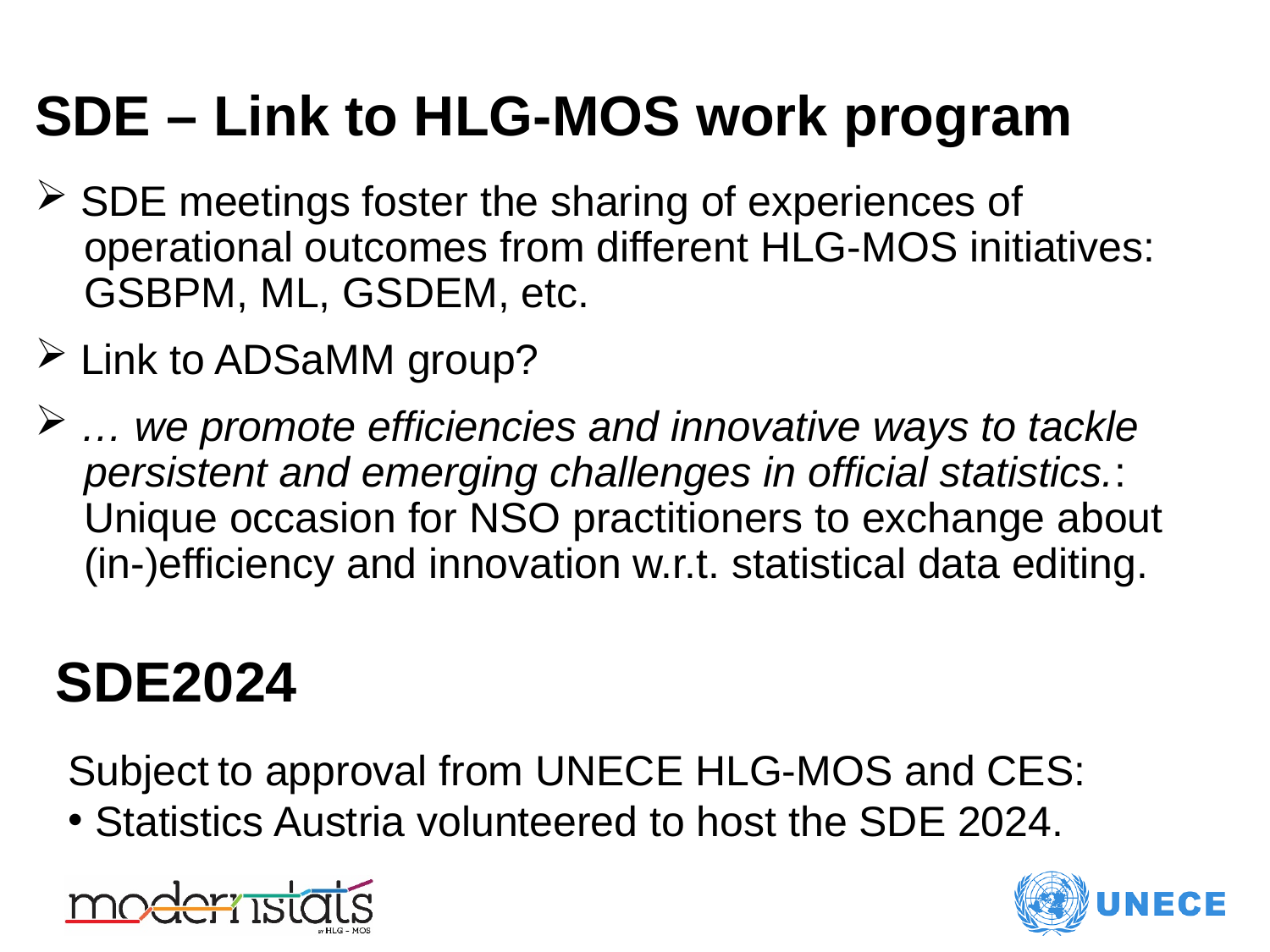

# SDE – Link to HLG-MOS work program
 SDE meetings foster the sharing of experiences of
  operational outcomes from different HLG-MOS initiatives:
  GSBPM, ML, GSDEM, etc.
 Link to ADSaMM group?
 … we promote efficiencies and innovative ways to tackle
  persistent and emerging challenges in official statistics.:
  Unique occasion for NSO practitioners to exchange about
  (in-)efficiency and innovation w.r.t. statistical data editing.

SDE2024
Subject to approval from UNECE HLG-MOS and CES:
 Statistics Austria volunteered to host the SDE 2024.